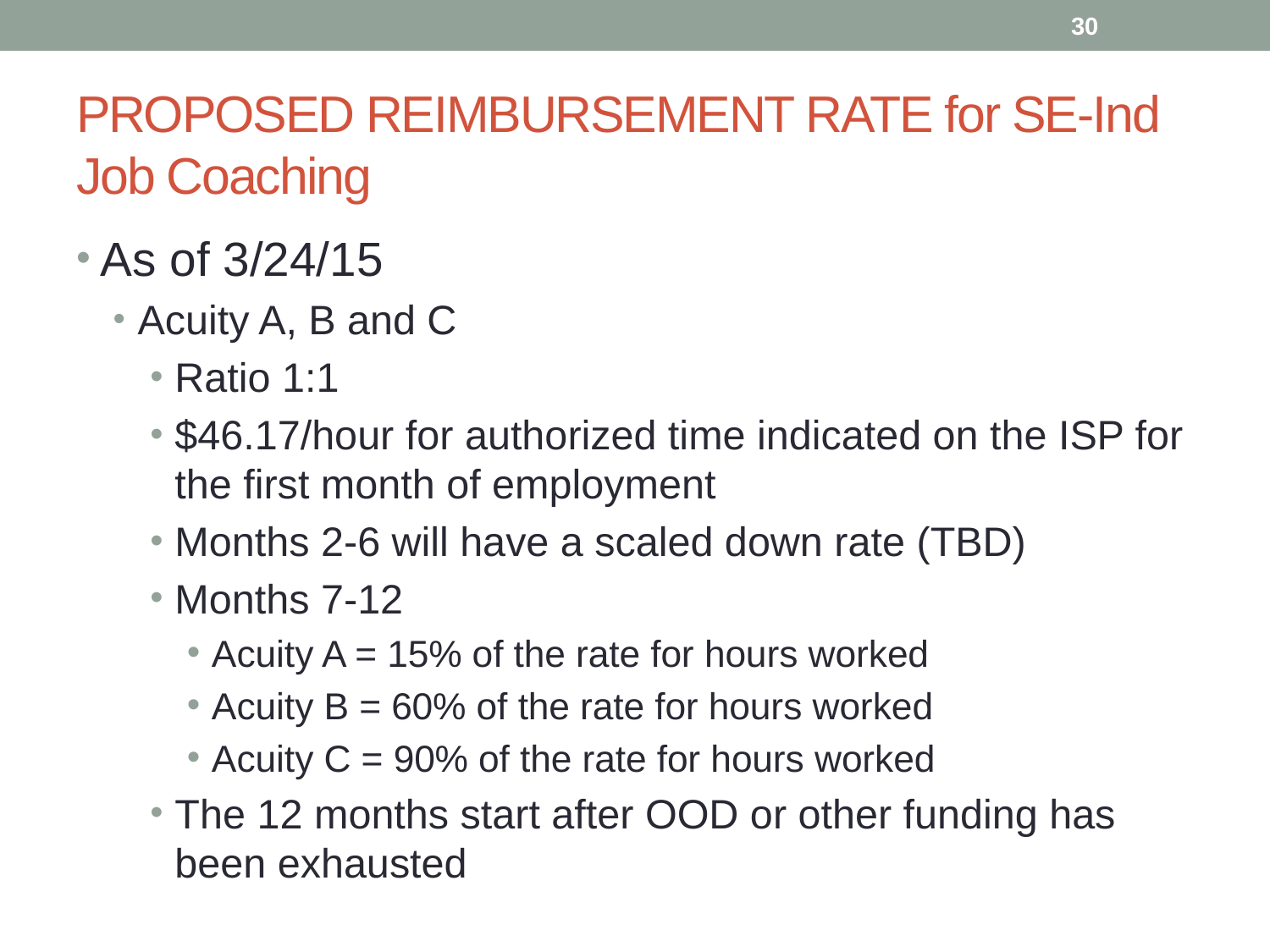

30
# PROPOSED REIMBURSEMENT RATE for SE-Ind Job Coaching
As of 3/24/15
Acuity A, B and C
Ratio 1:1
$46.17/hour for authorized time indicated on the ISP for the first month of employment
Months 2-6 will have a scaled down rate (TBD)
Months 7-12
Acuity A = 15% of the rate for hours worked
Acuity B = 60% of the rate for hours worked
Acuity C = 90% of the rate for hours worked
The 12 months start after OOD or other funding has been exhausted